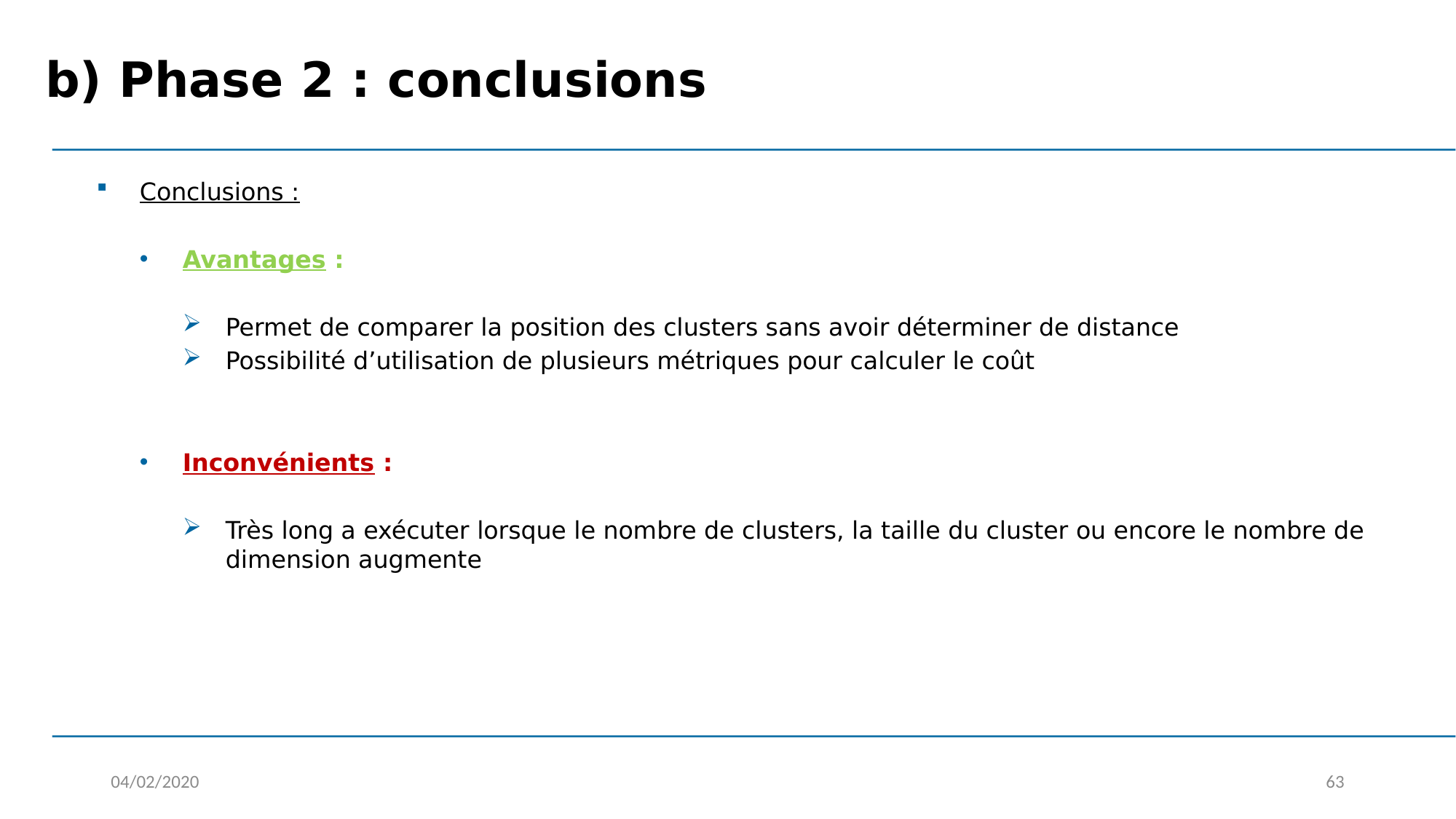

b) Phase 2 : conclusions

Conclusions :

Avantages :

Permet de comparer la position des clusters sans avoir déterminer de distance
Possibilité d’utilisation de plusieurs métriques pour calculer le coût

Inconvénients :

Très long a exécuter lorsque le nombre de clusters, la taille du cluster ou encore le nombre de dimension augmente

04/02/2020
63